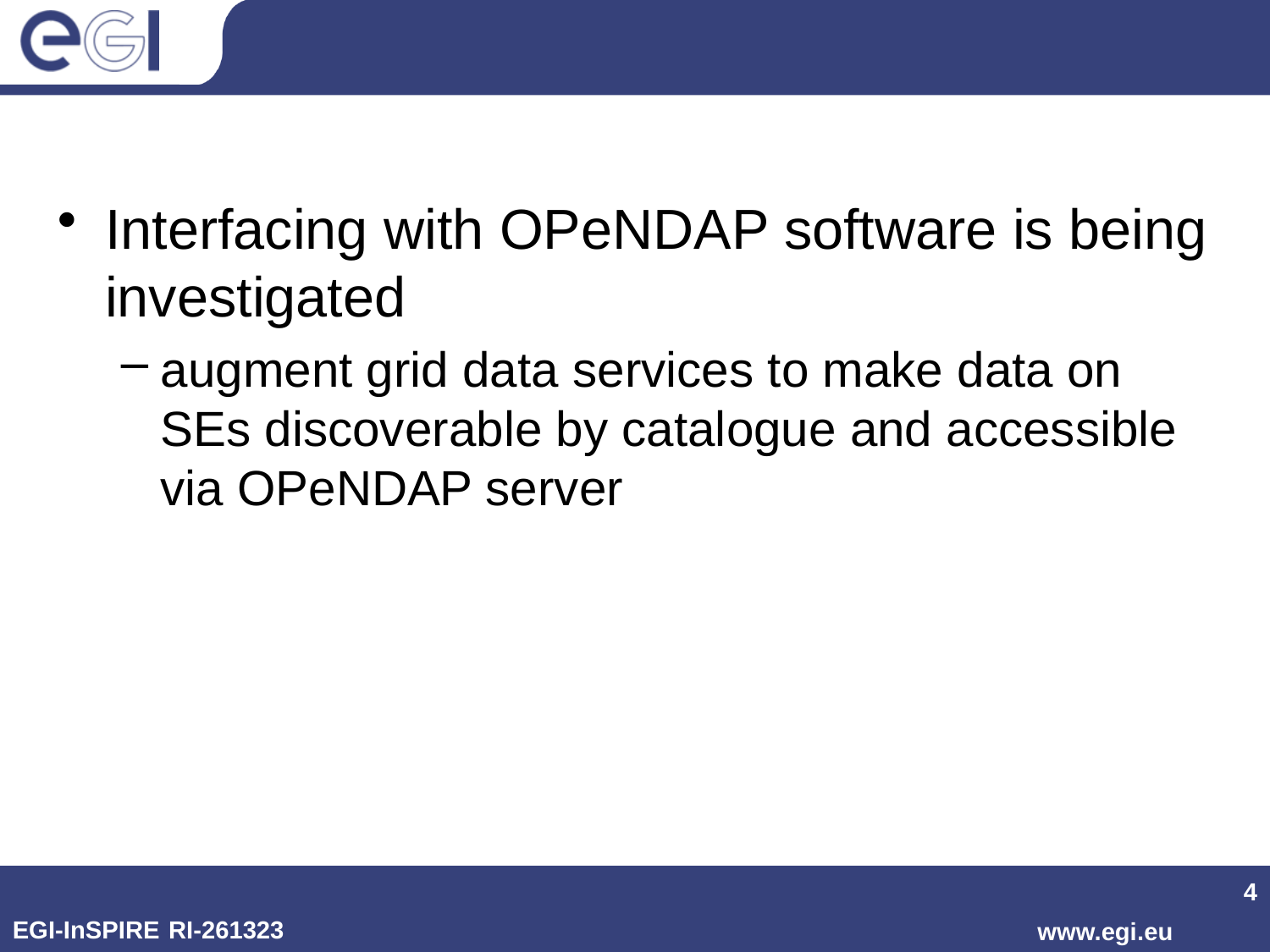

#

Interfacing with OPeNDAP software is being investigated
augment grid data services to make data on SEs discoverable by catalogue and accessible via OPeNDAP server
4